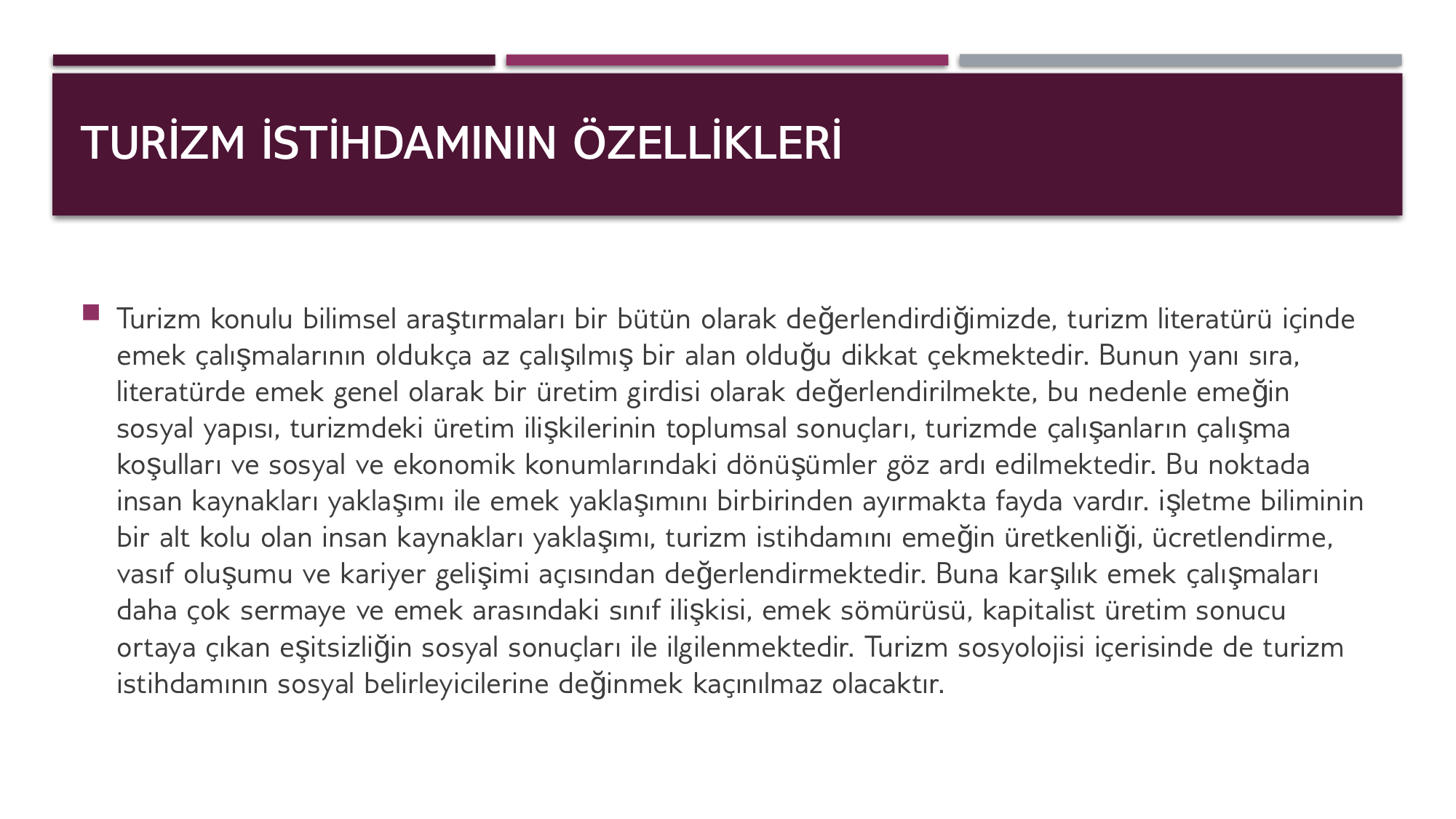

# TURiZM iSTiHDAMININ ÖZELLiKLERi
Turizm konulu bilimsel araştırmaları bir bütün olarak değerlendirdiğimizde, turizm literatürü içinde emek çalışmalarının oldukça az çalışılmış bir alan olduğu dikkat çekmektedir. Bunun yanı sıra, literatürde emek genel olarak bir üretim girdisi olarak değerlendirilmekte, bu nedenle emeğin sosyal yapısı, turizmdeki üretim ilişkilerinin toplumsal sonuçları, turizmde çalışanların çalışma koşulları ve sosyal ve ekonomik konumlarındaki dönüşümler göz ardı edilmektedir. Bu noktada insan kaynakları yaklaşımı ile emek yaklaşımını birbirinden ayırmakta fayda vardır. işletme biliminin bir alt kolu olan insan kaynakları yaklaşımı, turizm istihdamını emeğin üretkenliği, ücretlendirme, vasıf oluşumu ve kariyer gelişimi açısından değerlendirmektedir. Buna karşılık emek çalışmaları daha çok sermaye ve emek arasındaki sınıf ilişkisi, emek sömürüsü, kapitalist üretim sonucu ortaya çıkan eşitsizliğin sosyal sonuçları ile ilgilenmektedir. Turizm sosyolojisi içerisinde de turizm istihdamının sosyal belirleyicilerine değinmek kaçınılmaz olacaktır.